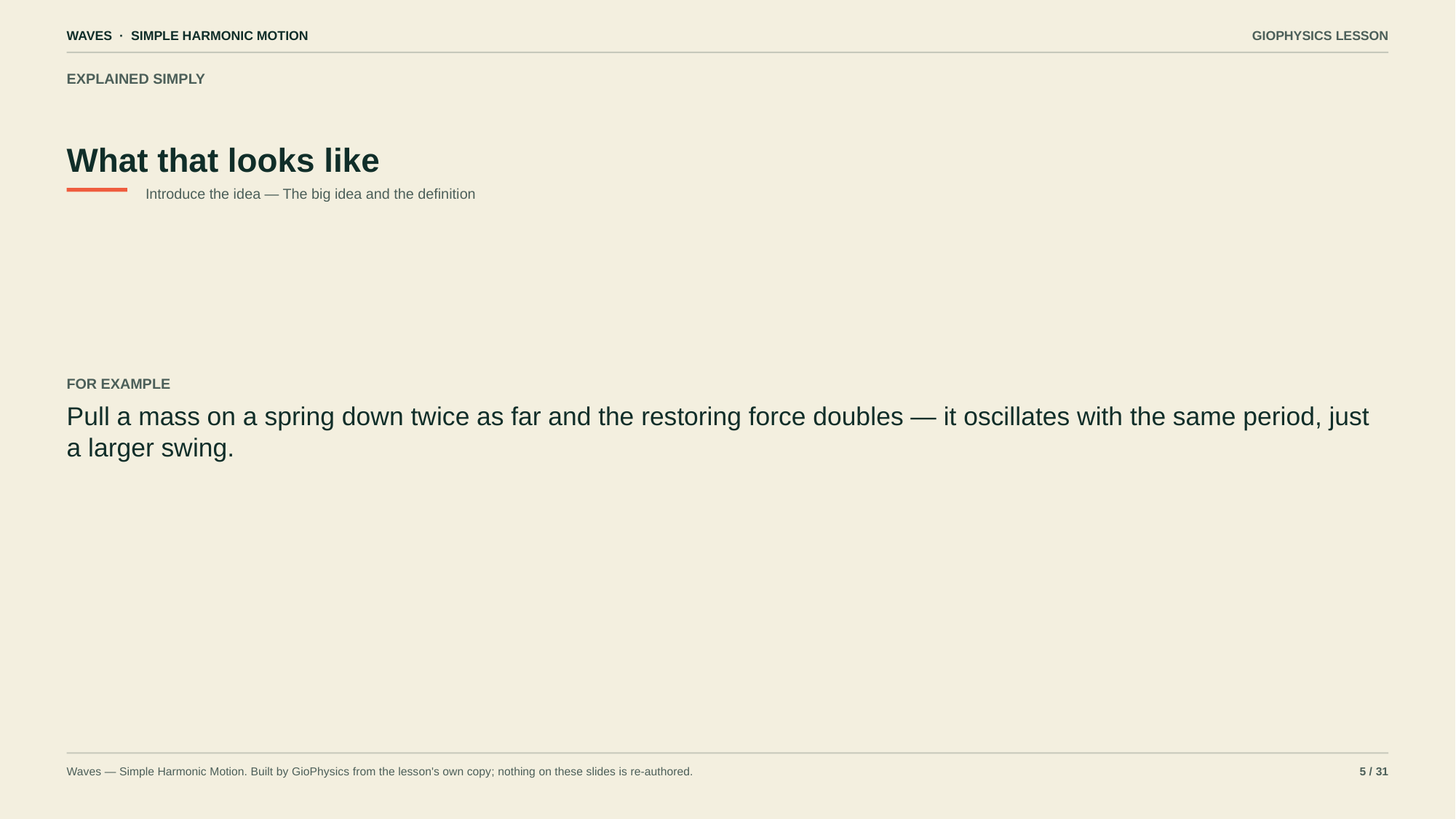

WAVES  ·  SIMPLE HARMONIC MOTION
GIOPHYSICS LESSON

EXPLAINED SIMPLY
What that looks like
Introduce the idea — The big idea and the definition

FOR EXAMPLE
Pull a mass on a spring down twice as far and the restoring force doubles — it oscillates with the same period, just a larger swing.

Waves — Simple Harmonic Motion. Built by GioPhysics from the lesson's own copy; nothing on these slides is re-authored.
5 / 31